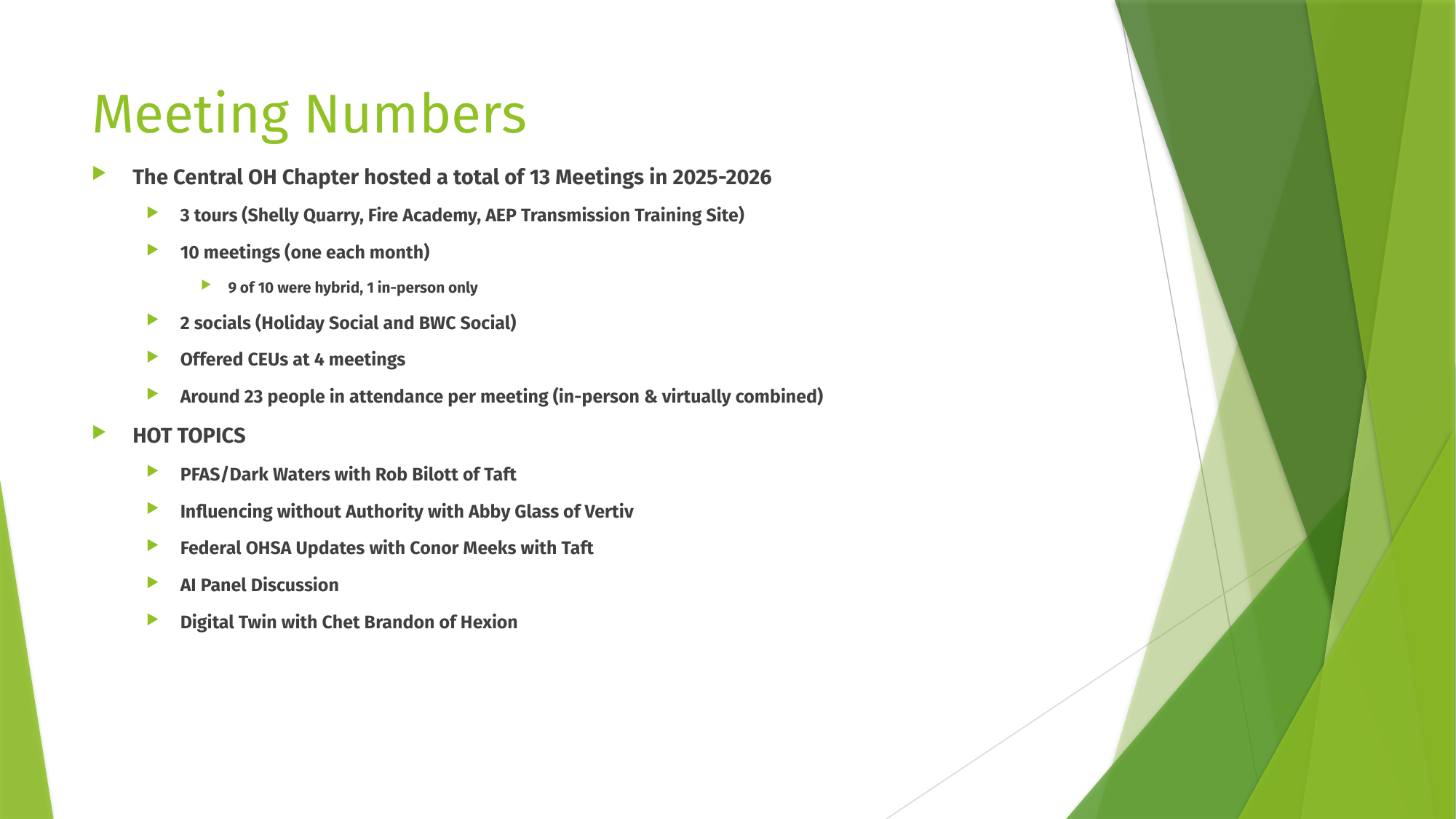

# Meeting Numbers
The Central OH Chapter hosted a total of 13 Meetings in 2025-2026
3 tours (Shelly Quarry, Fire Academy, AEP Transmission Training Site)
10 meetings (one each month)
9 of 10 were hybrid, 1 in-person only
2 socials (Holiday Social and BWC Social)
Offered CEUs at 4 meetings
Around 23 people in attendance per meeting (in-person & virtually combined)
HOT TOPICS
PFAS/Dark Waters with Rob Bilott of Taft
Influencing without Authority with Abby Glass of Vertiv
Federal OHSA Updates with Conor Meeks with Taft
AI Panel Discussion
Digital Twin with Chet Brandon of Hexion